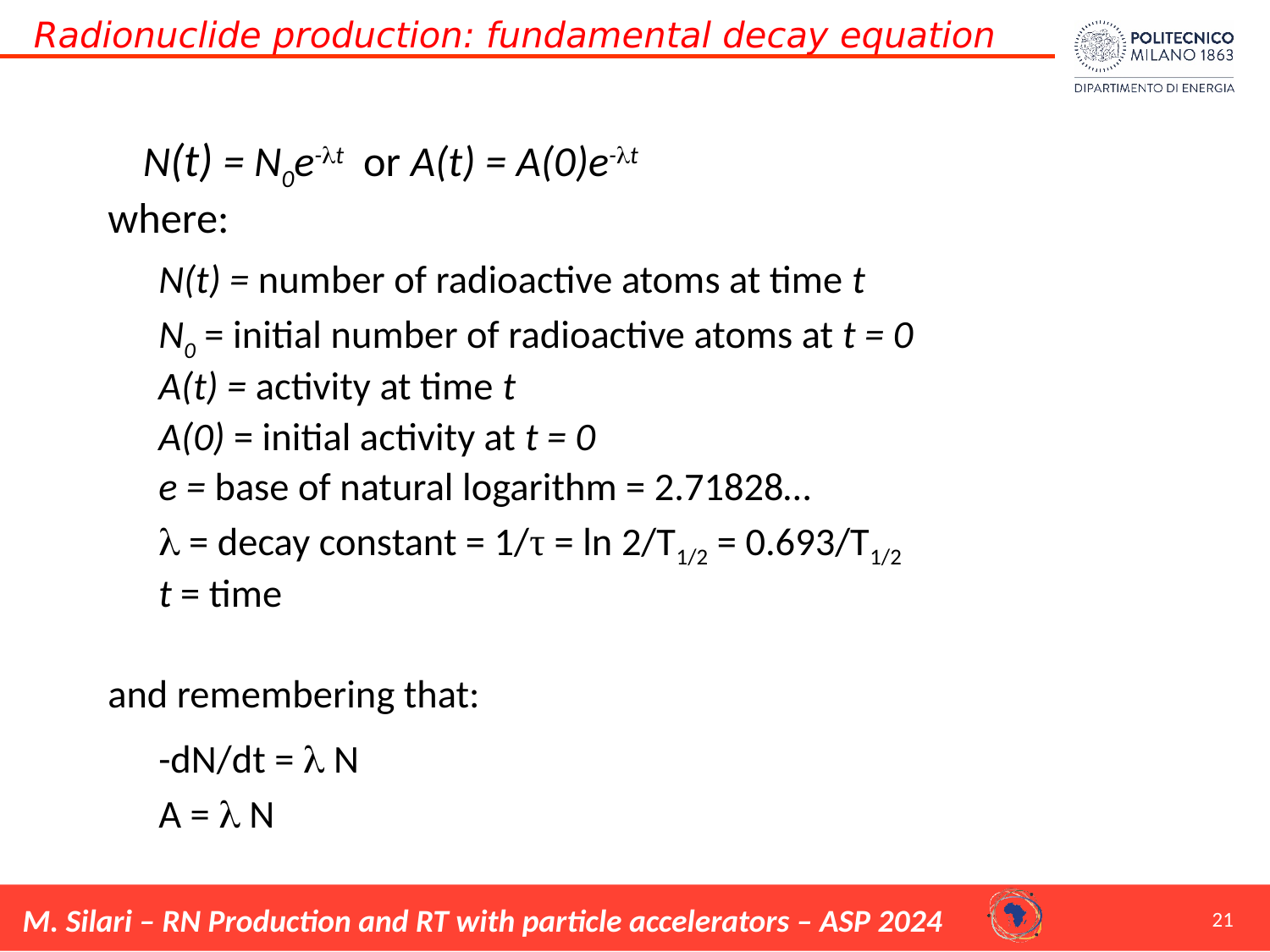

Radionuclide production: fundamental decay equation
			N(t) = N0e-λt  or A(t) = A(0)e-λt
where:
N(t) = number of radioactive atoms at time t
N0 = initial number of radioactive atoms at t = 0
A(t) = activity at time t
A(0) = initial activity at t = 0
e = base of natural logarithm = 2.71828…
λ = decay constant = 1/τ = ln 2/T1/2 = 0.693/T1/2
t = time

and remembering that:
-dN/dt = λ N
A = λ N
21